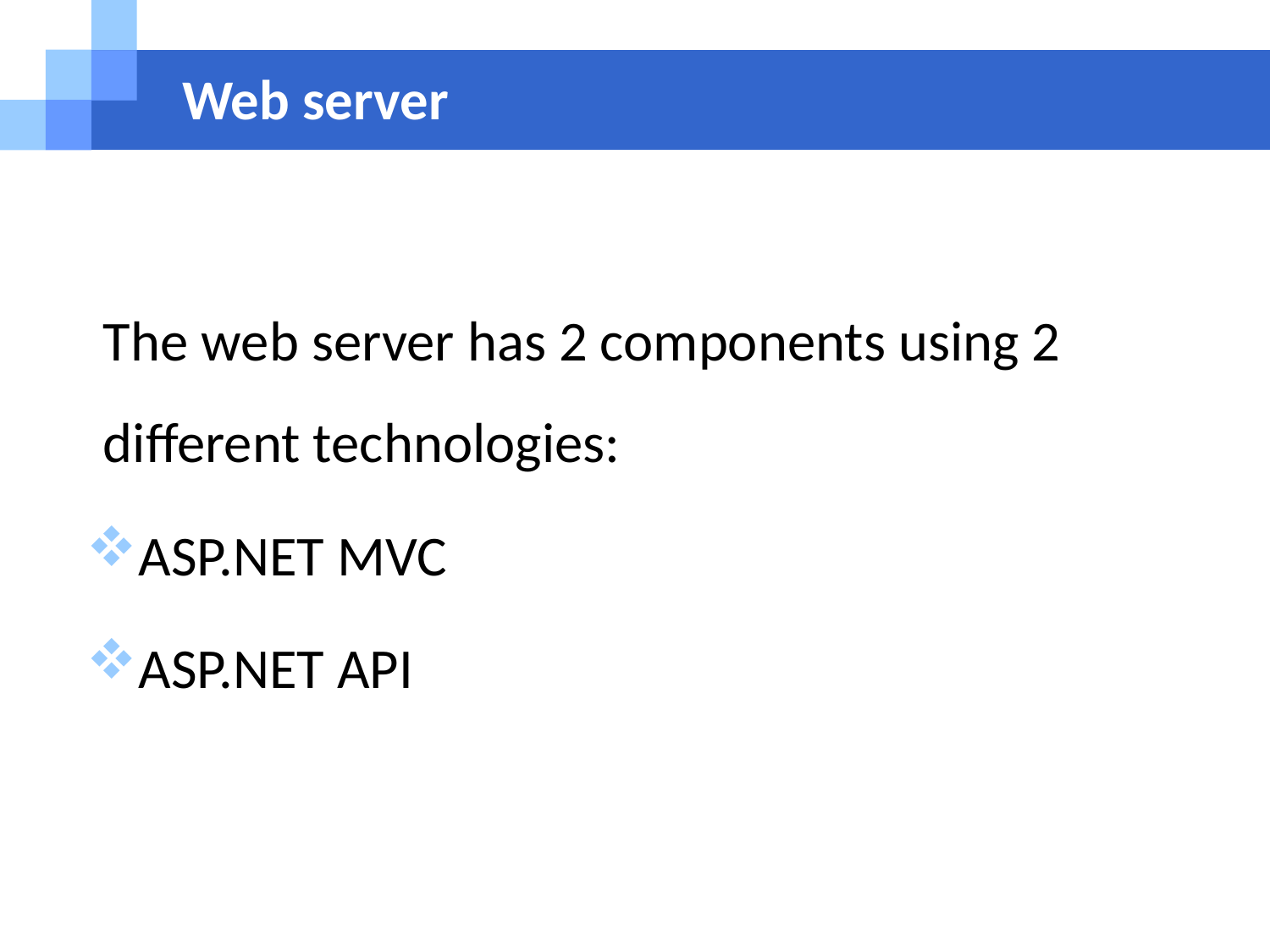

Web server
The web server has 2 components using 2 different technologies:
ASP.NET MVC
ASP.NET API